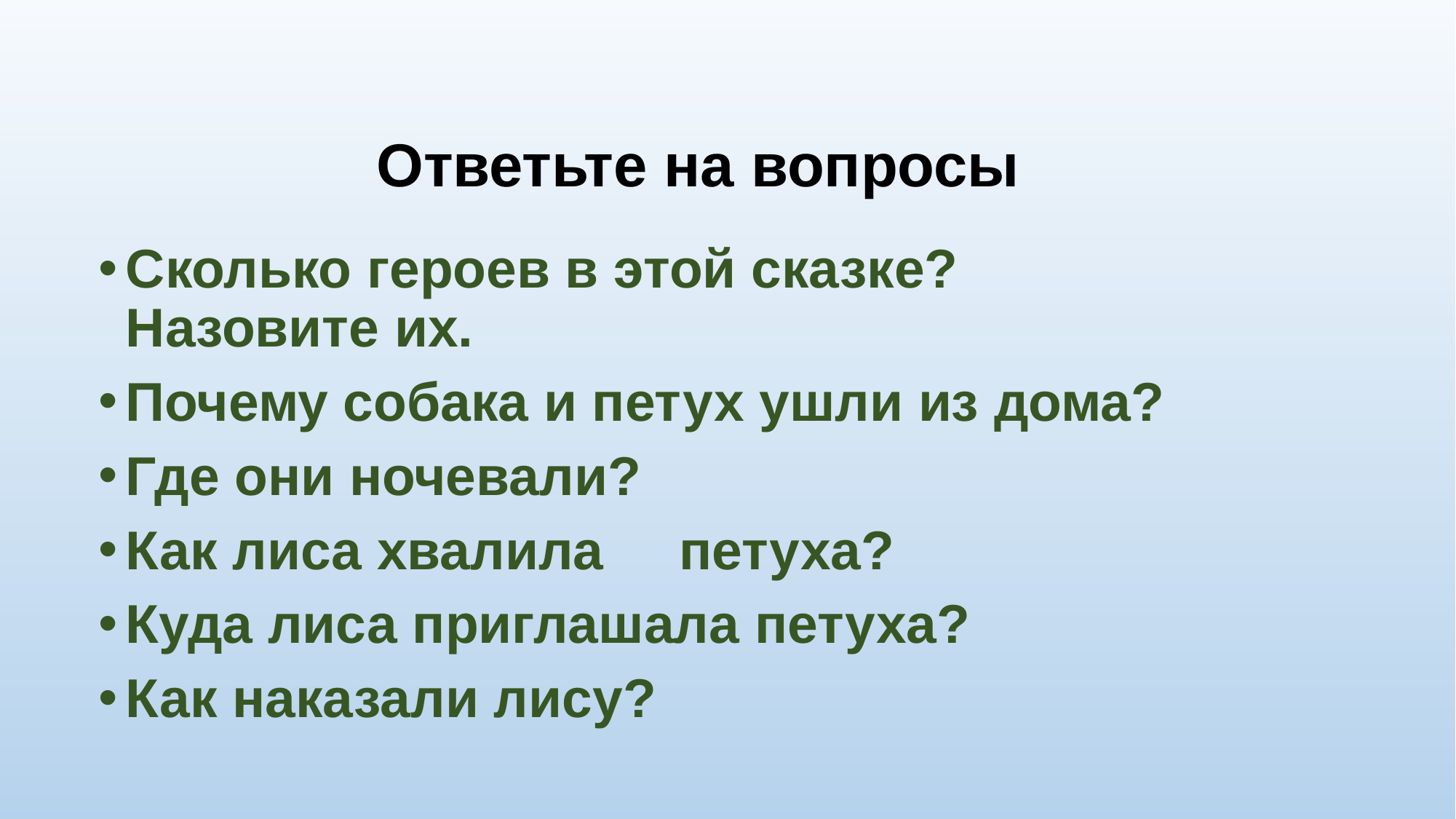

Ответьте на вопросы

Сколько героев в этой сказке?   Назовите их.
Почему собака и петух ушли из дома?
Где они ночевали?
Как лиса хвалила     петуха?
Куда лиса приглашала петуха?
Как наказали лису?